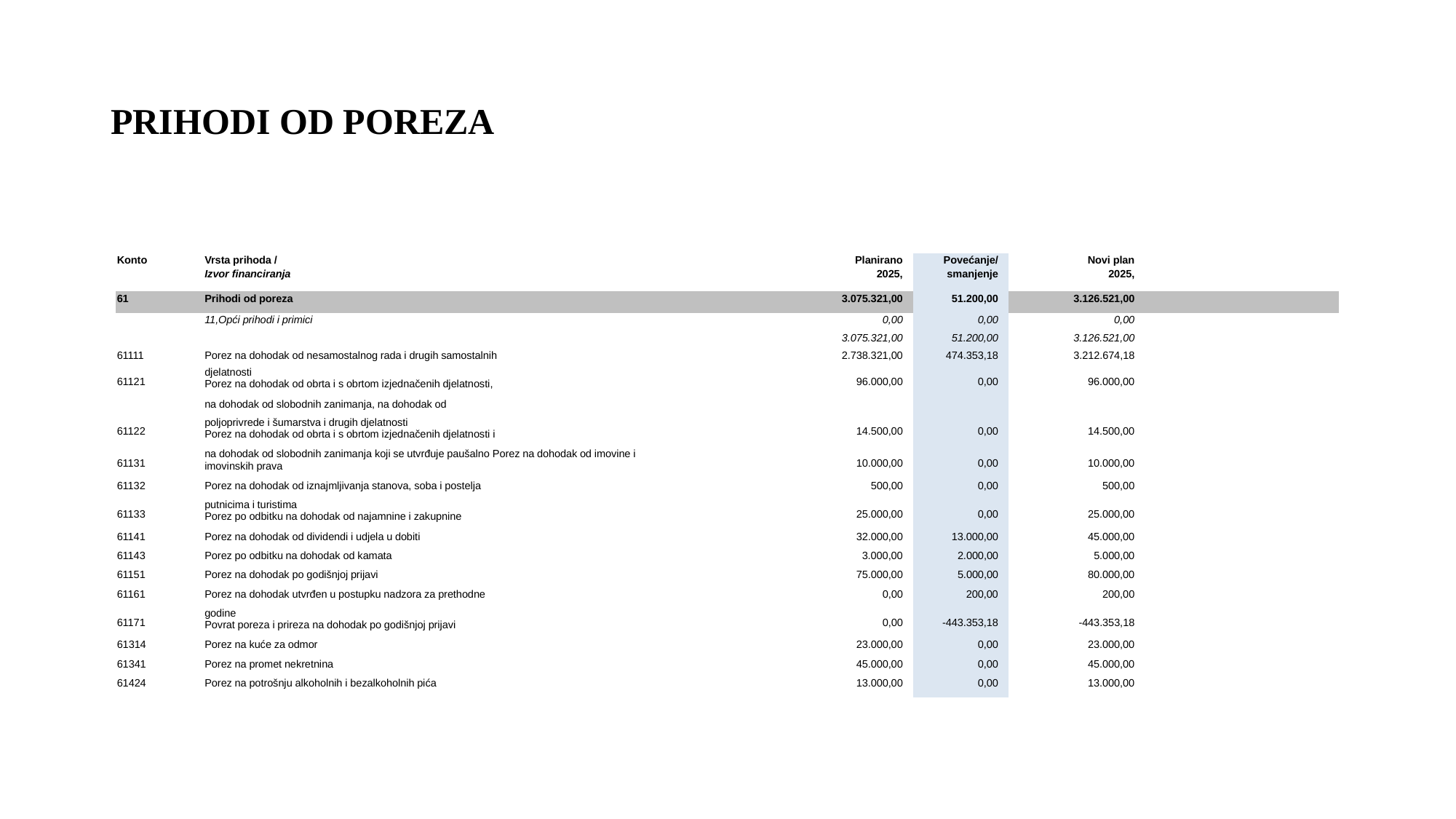

# PRIHODI OD POREZA
| Konto | Vrsta prihoda / | Planirano | Povećanje/ | Novi plan |
| --- | --- | --- | --- | --- |
|  | Izvor financiranja | 2025, | smanjenje | 2025, |
| 61 | Prihodi od poreza | 3.075.321,00 | 51.200,00 | 3.126.521,00 |
|  | 11,Opći prihodi i primici | 0,00 | 0,00 | 0,00 |
|  |  | 3.075.321,00 | 51.200,00 | 3.126.521,00 |
| 61111 | Porez na dohodak od nesamostalnog rada i drugih samostalnih | 2.738.321,00 | 474.353,18 | 3.212.674,18 |
| 61121 | djelatnosti Porez na dohodak od obrta i s obrtom izjednačenih djelatnosti, | 96.000,00 | 0,00 | 96.000,00 |
|  | na dohodak od slobodnih zanimanja, na dohodak od |  |  |  |
| 61122 | poljoprivrede i šumarstva i drugih djelatnosti Porez na dohodak od obrta i s obrtom izjednačenih djelatnosti i | 14.500,00 | 0,00 | 14.500,00 |
| 61131 | na dohodak od slobodnih zanimanja koji se utvrđuje paušalno Porez na dohodak od imovine i imovinskih prava | 10.000,00 | 0,00 | 10.000,00 |
| 61132 | Porez na dohodak od iznajmljivanja stanova, soba i postelja | 500,00 | 0,00 | 500,00 |
| 61133 | putnicima i turistima Porez po odbitku na dohodak od najamnine i zakupnine | 25.000,00 | 0,00 | 25.000,00 |
| 61141 | Porez na dohodak od dividendi i udjela u dobiti | 32.000,00 | 13.000,00 | 45.000,00 |
| 61143 | Porez po odbitku na dohodak od kamata | 3.000,00 | 2.000,00 | 5.000,00 |
| 61151 | Porez na dohodak po godišnjoj prijavi | 75.000,00 | 5.000,00 | 80.000,00 |
| 61161 | Porez na dohodak utvrđen u postupku nadzora za prethodne | 0,00 | 200,00 | 200,00 |
| 61171 | godine Povrat poreza i prireza na dohodak po godišnjoj prijavi | 0,00 | -443.353,18 | -443.353,18 |
| 61314 | Porez na kuće za odmor | 23.000,00 | 0,00 | 23.000,00 |
| 61341 | Porez na promet nekretnina | 45.000,00 | 0,00 | 45.000,00 |
| 61424 | Porez na potrošnju alkoholnih i bezalkoholnih pića | 13.000,00 | 0,00 | 13.000,00 |